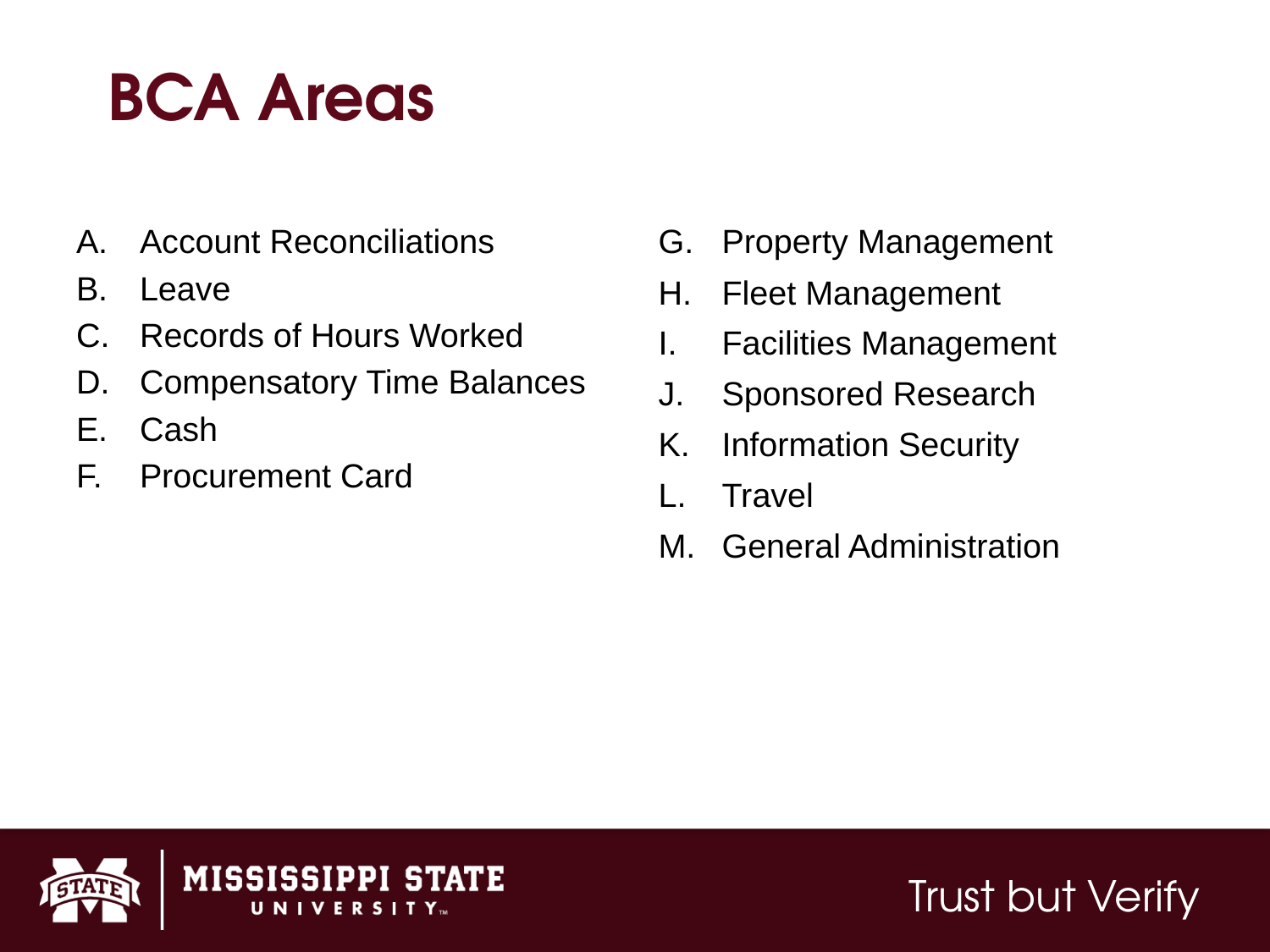

# BCA Areas
Account Reconciliations
Leave
Records of Hours Worked
Compensatory Time Balances
Cash
Procurement Card
Property Management
Fleet Management
Facilities Management
Sponsored Research
Information Security
Travel
General Administration
Management Review: 16%
Internal Audit: 14%
Tip: 42%